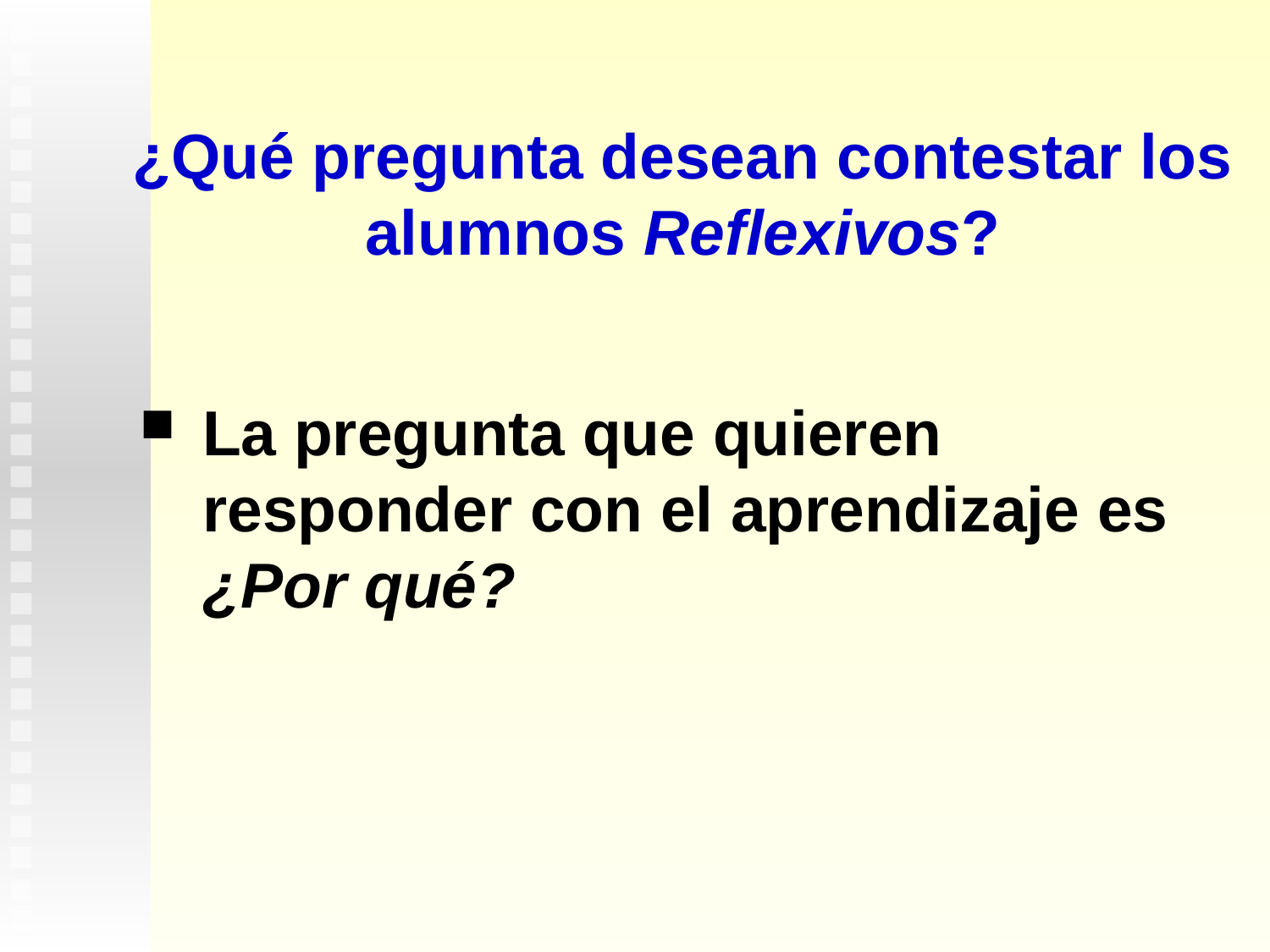

¿Qué pregunta desean contestar los alumnos Reflexivos?
La pregunta que quieren responder con el aprendizaje es ¿Por qué?